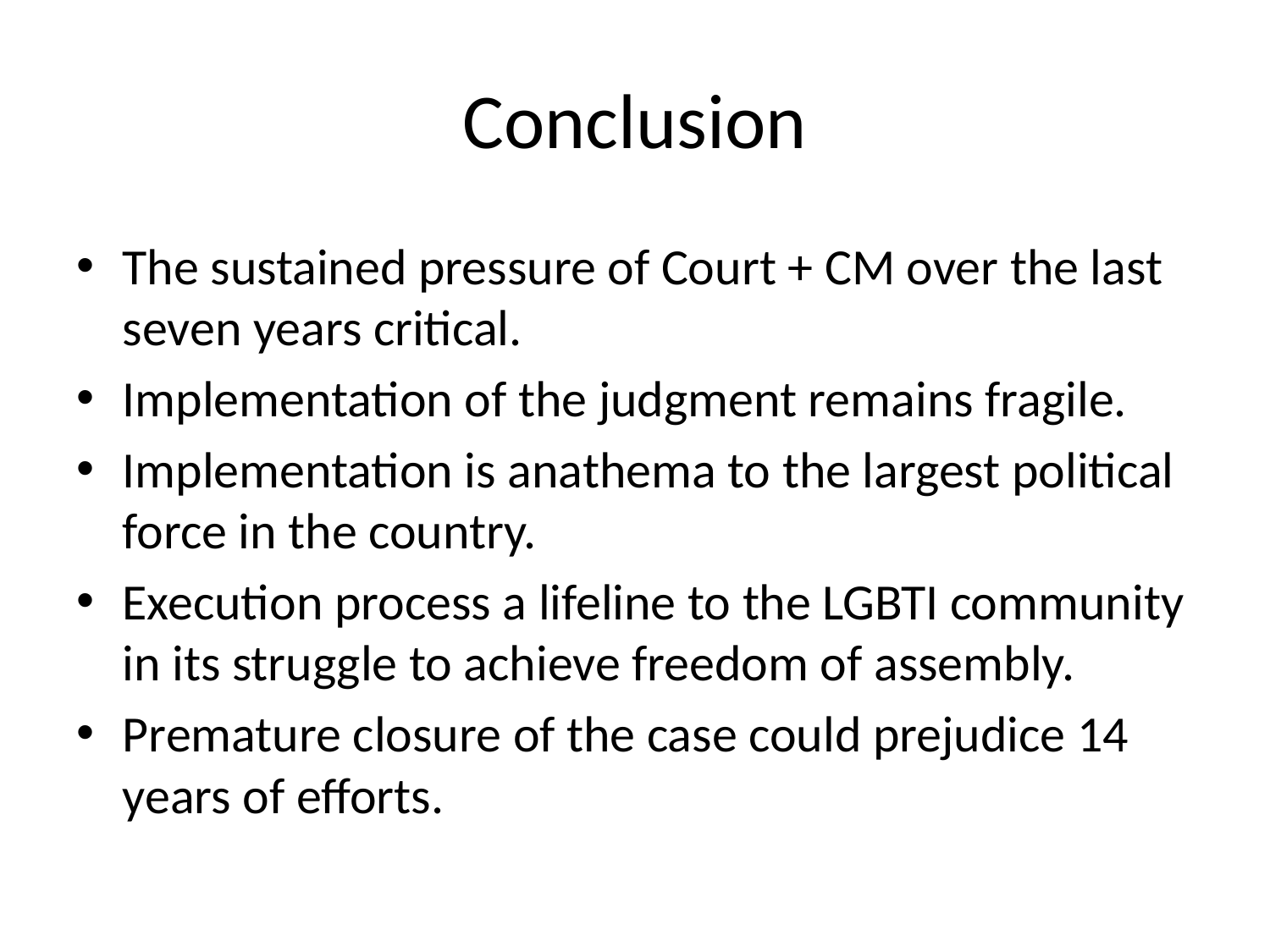

# Conclusion
The sustained pressure of Court + CM over the last seven years critical.
Implementation of the judgment remains fragile.
Implementation is anathema to the largest political force in the country.
Execution process a lifeline to the LGBTI community in its struggle to achieve freedom of assembly.
Premature closure of the case could prejudice 14 years of efforts.